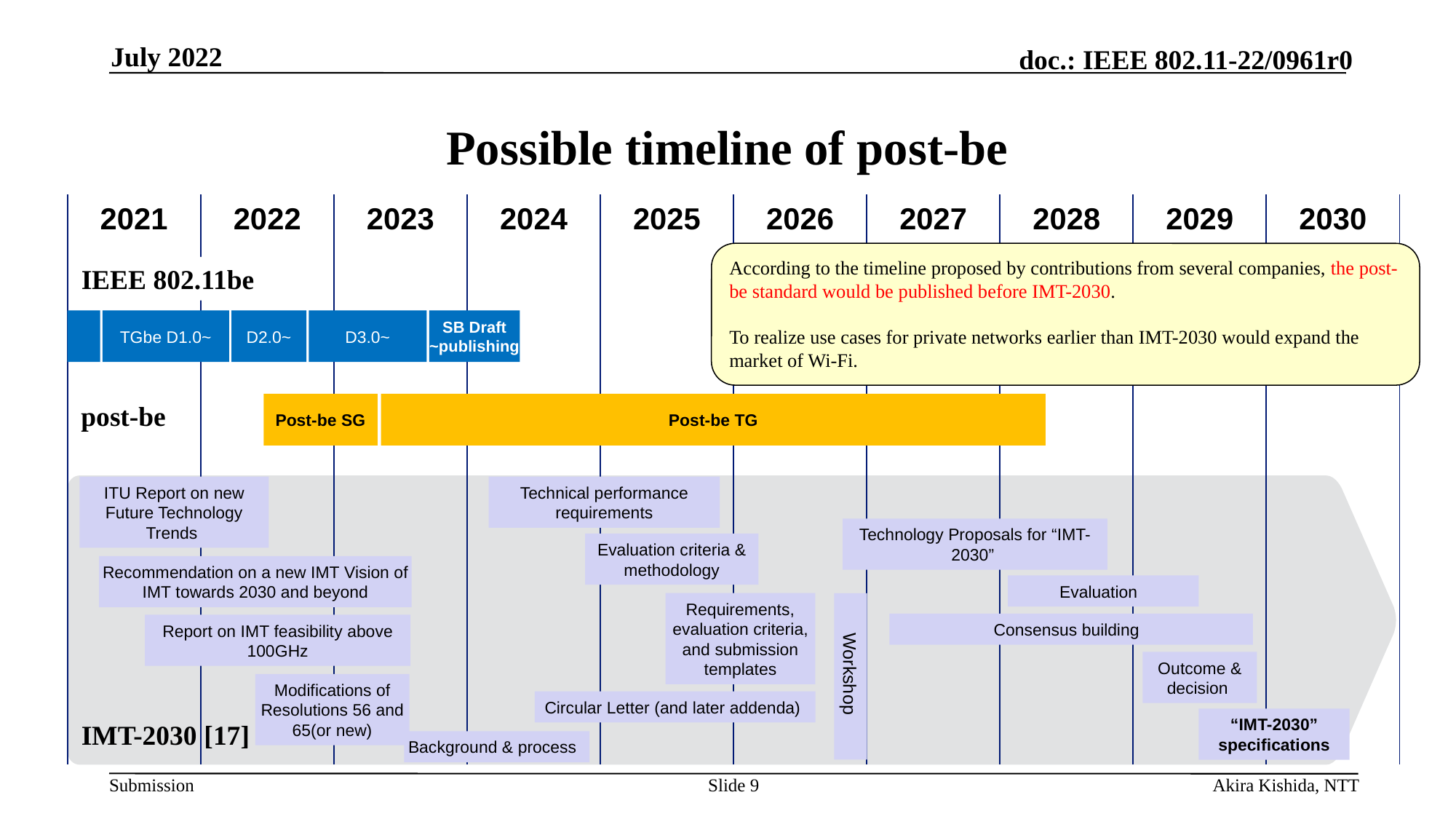

July 2022
# Possible timeline of post-be
| 2021 | 2022 | 2023 | 2024 | 2025 | 2026 | 2027 | 2028 | 2029 | 2030 |
| --- | --- | --- | --- | --- | --- | --- | --- | --- | --- |
|  |  |  |  |  |  |  |  |  |  |
According to the timeline proposed by contributions from several companies, the post-be standard would be published before IMT-2030.

To realize use cases for private networks earlier than IMT-2030 would expand the market of Wi-Fi.
IEEE 802.11be

TGbe D1.0~
D2.0~
D3.0~
SB Draft ~publishing
post-be
Post-be SG
Post-be TG

ITU Report on new Future Technology Trends
Technical performance requirements
Technology Proposals for “IMT-2030”
Evaluation criteria & methodology
Recommendation on a new IMT Vision of IMT towards 2030 and beyond
Evaluation
Requirements, evaluation criteria, and submission templates
Consensus building
Report on IMT feasibility above 100GHz
Outcome & decision
Workshop
Modifications of Resolutions 56 and 65(or new)
Circular Letter (and later addenda)
“IMT-2030” specifications
IMT-2030 [17]
Background & process
Slide 9
Akira Kishida, NTT